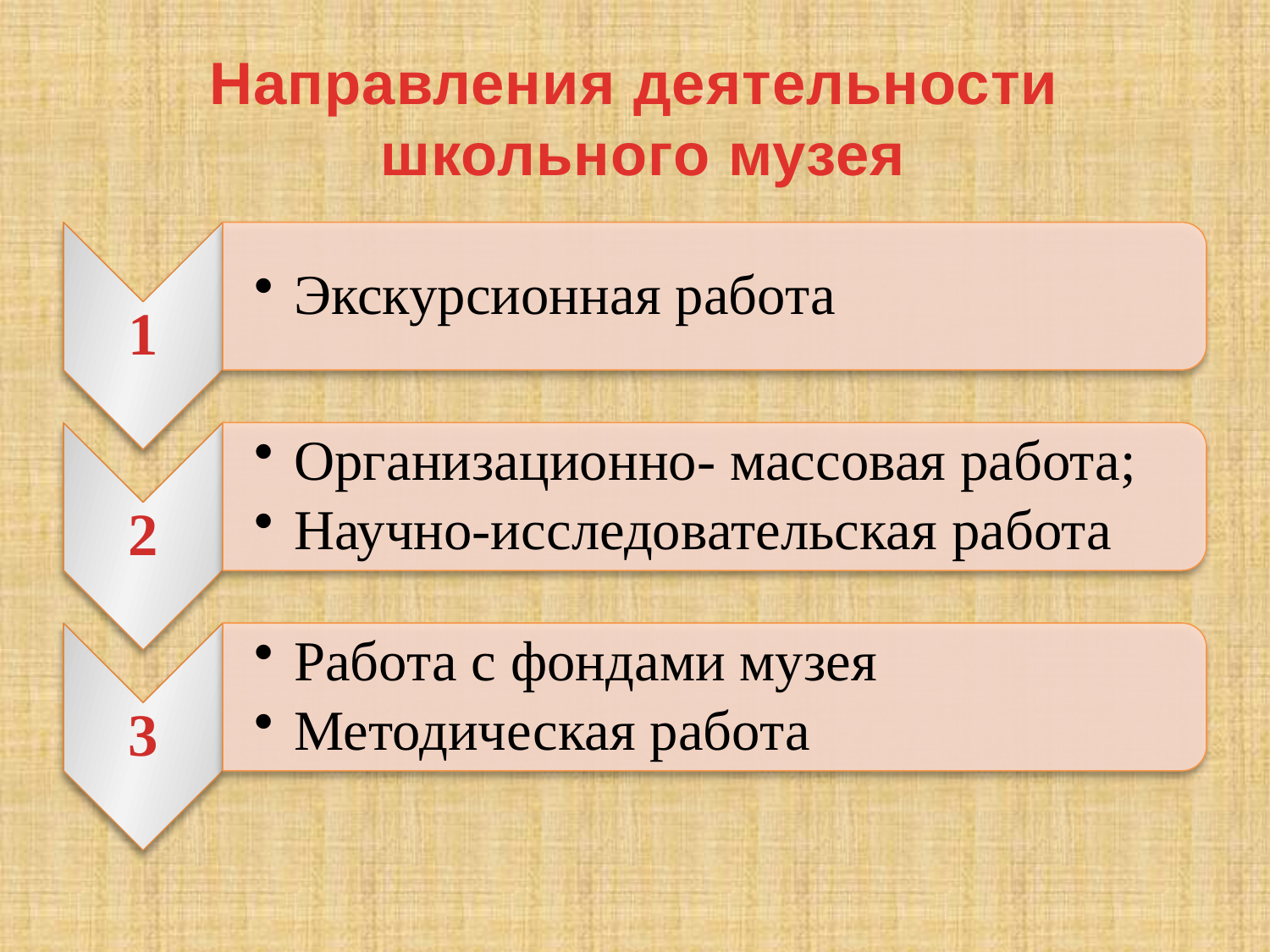

# Направления деятельности школьного музея
1
Экскурсионная работа
2
Организационно- массовая работа;
Научно-исследовательская работа
3
Работа с фондами музея
Методическая работа